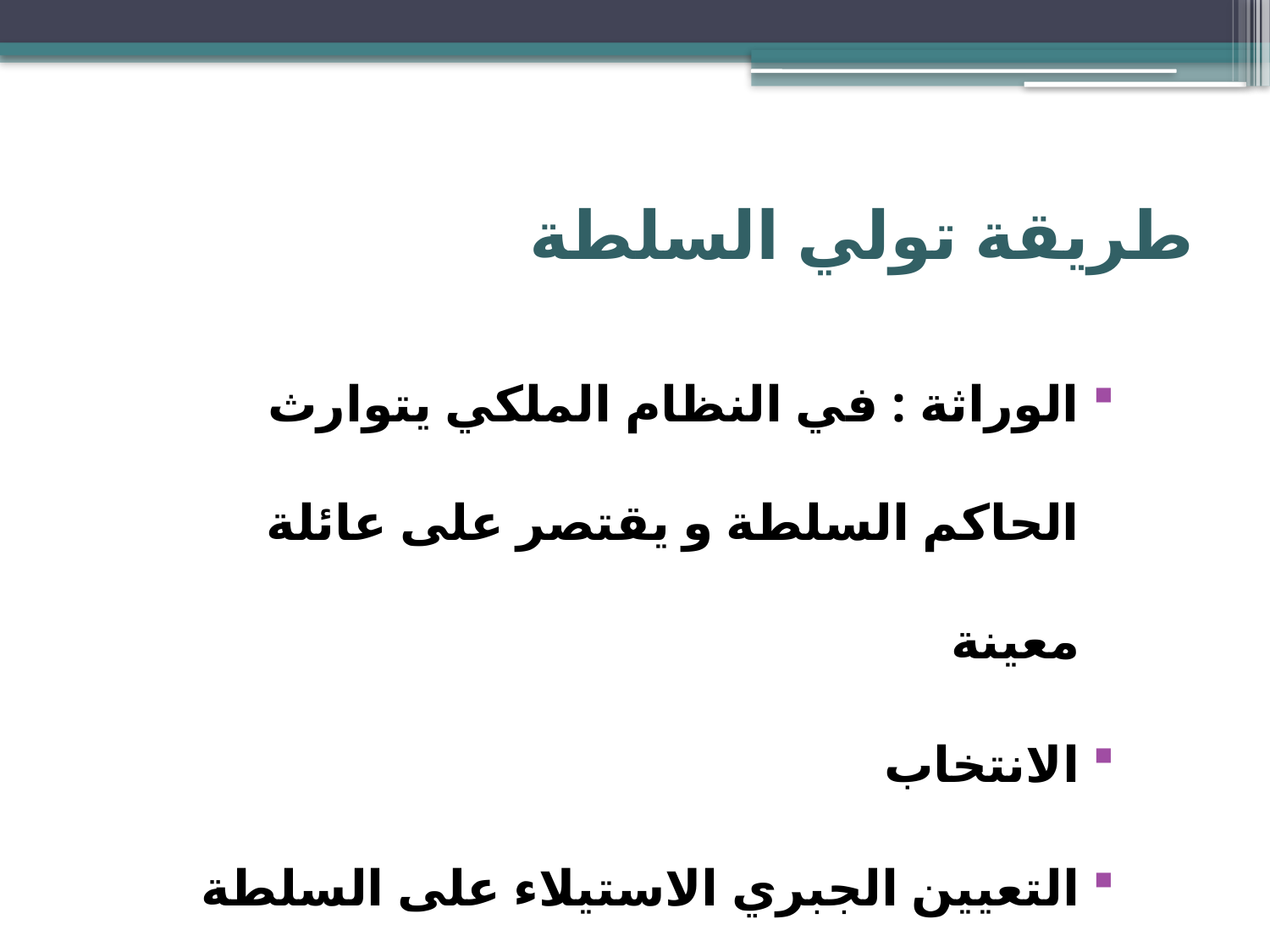

# طريقة تولي السلطة
الوراثة : في النظام الملكي يتوارث الحاكم السلطة و يقتصر على عائلة معينة
الانتخاب
التعيين الجبري الاستيلاء على السلطة